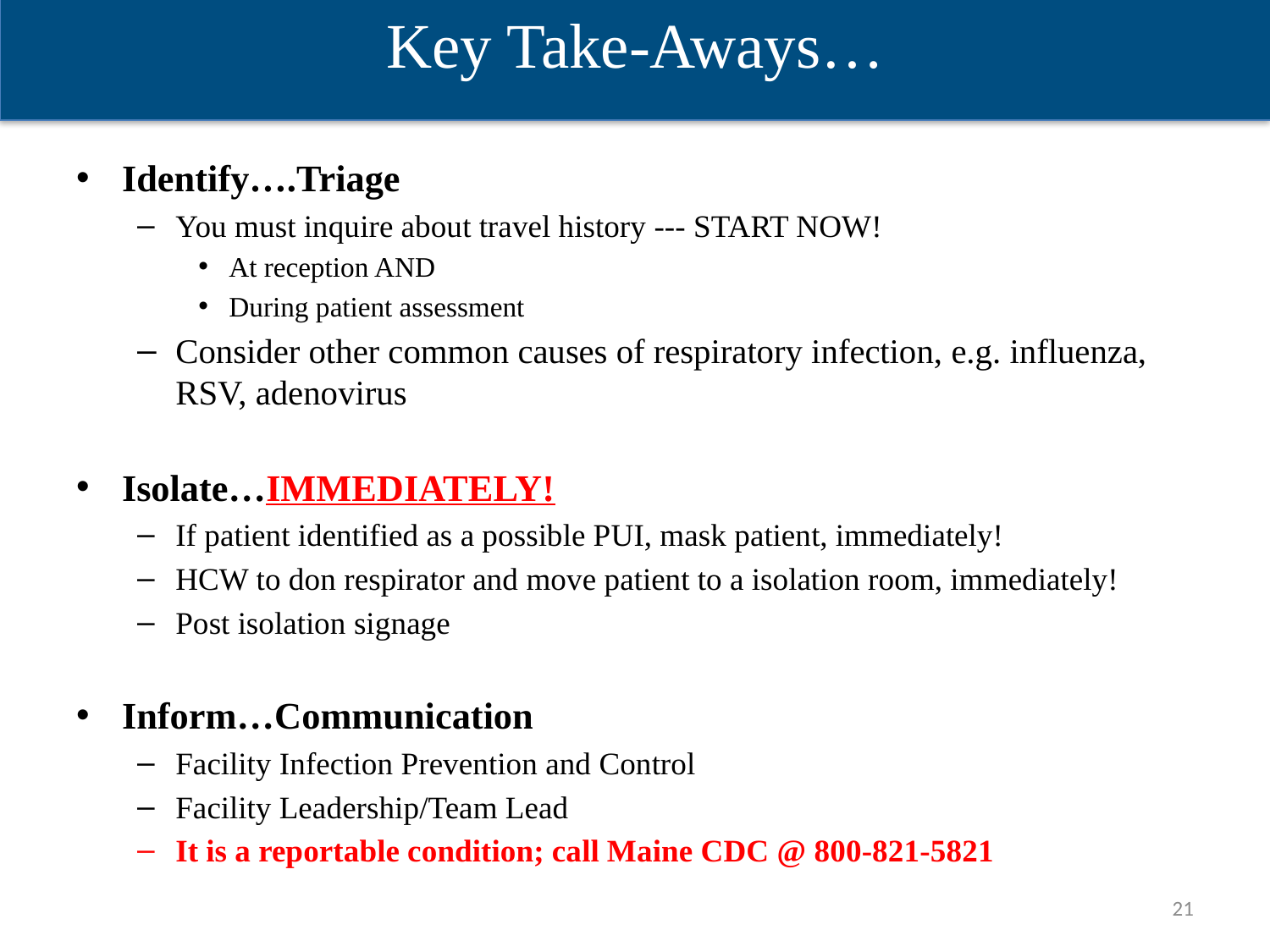

Key Take-Aways…

Identify….Triage
You must inquire about travel history --- START NOW!
At reception AND
During patient assessment
Consider other common causes of respiratory infection, e.g. influenza, RSV, adenovirus

Isolate…IMMEDIATELY!
If patient identified as a possible PUI, mask patient, immediately!
HCW to don respirator and move patient to a isolation room, immediately!
Post isolation signage

Inform…Communication
Facility Infection Prevention and Control
Facility Leadership/Team Lead
It is a reportable condition; call Maine CDC @ 800-821-5821
21